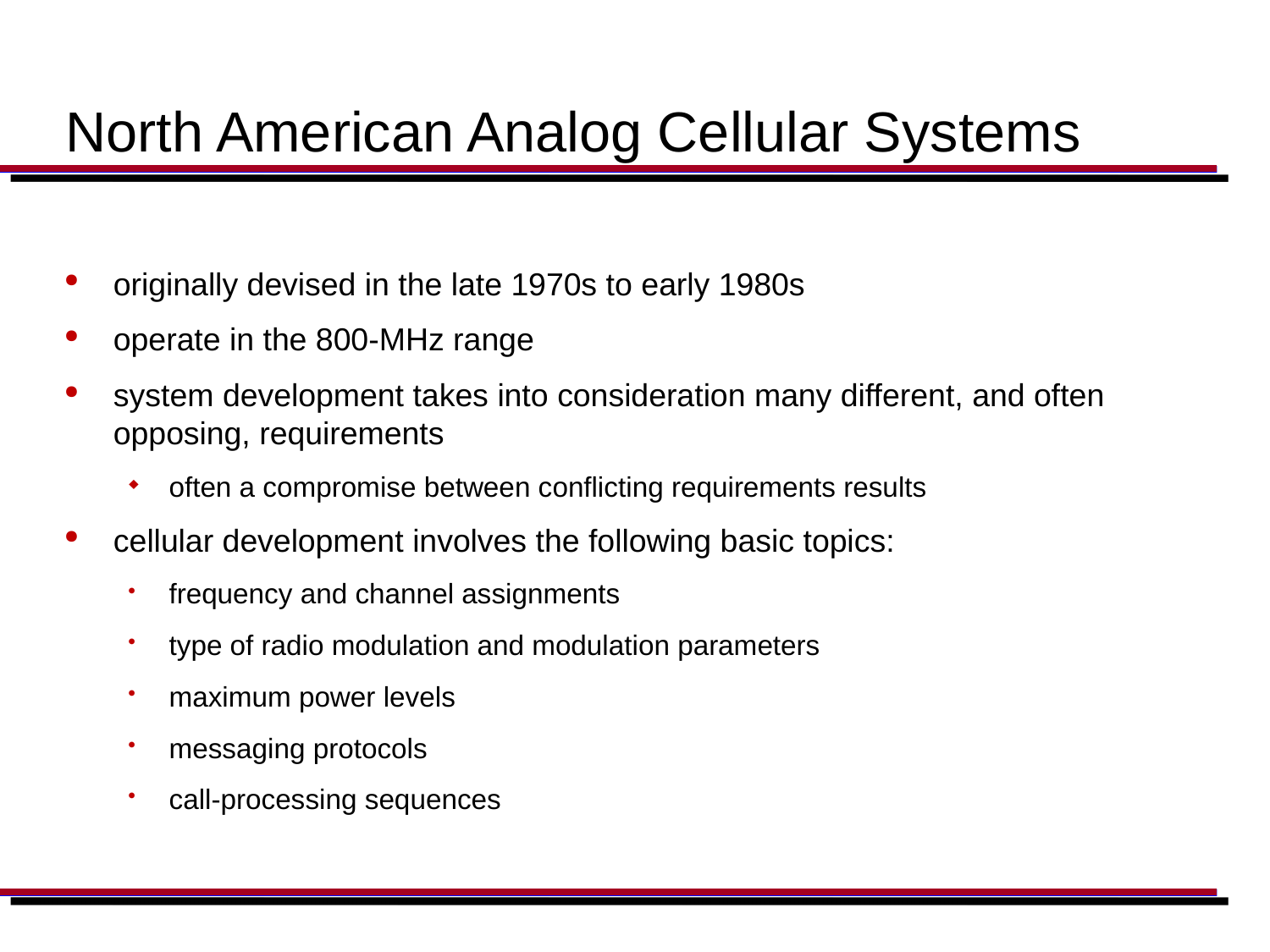

# North American Analog Cellular Systems
originally devised in the late 1970s to early 1980s
operate in the 800-MHz range
system development takes into consideration many different, and often opposing, requirements
often a compromise between conflicting requirements results
cellular development involves the following basic topics:
frequency and channel assignments
type of radio modulation and modulation parameters
maximum power levels
messaging protocols
call-processing sequences